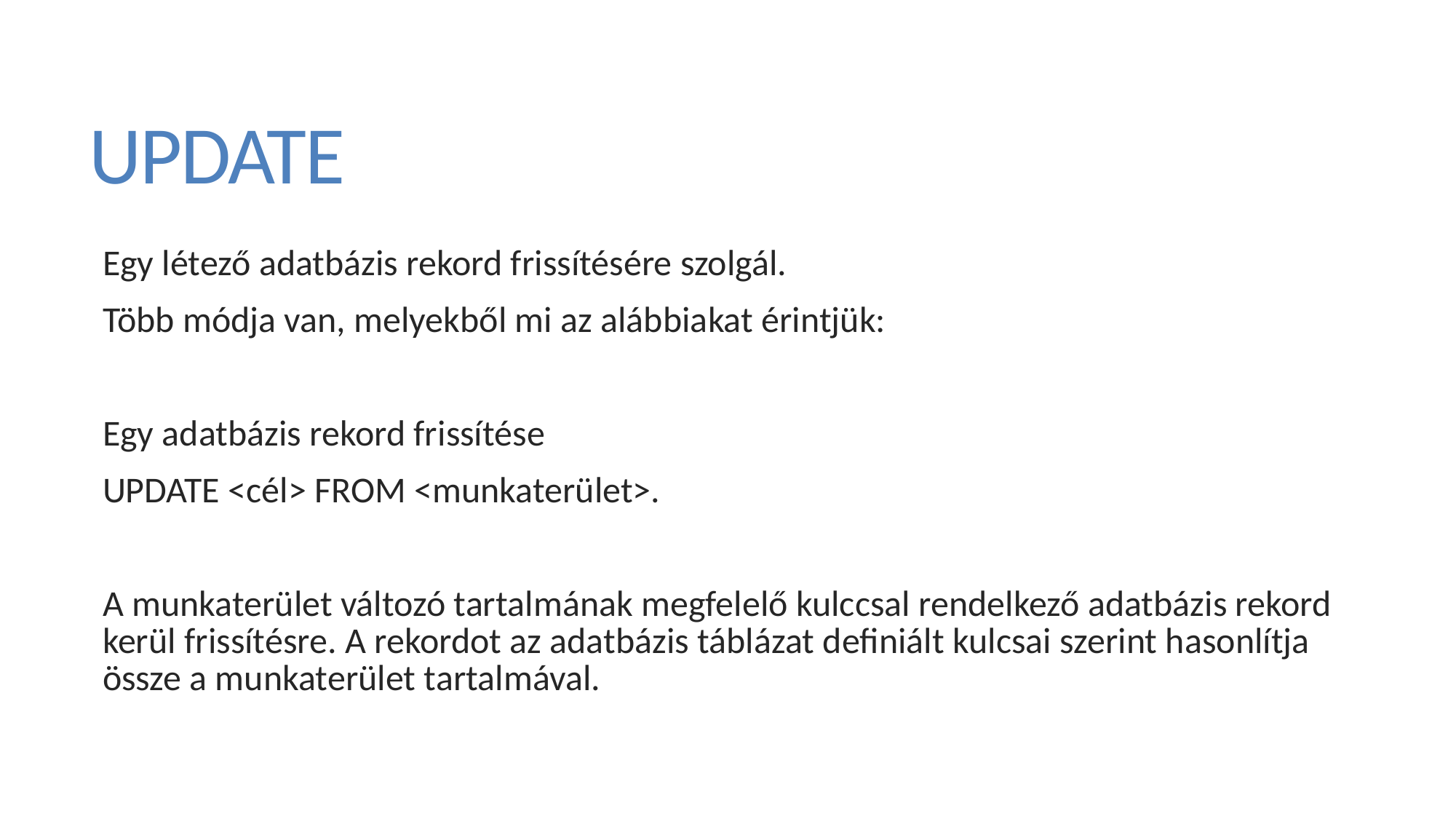

# UPDATE
Egy létező adatbázis rekord frissítésére szolgál.
Több módja van, melyekből mi az alábbiakat érintjük:

Egy adatbázis rekord frissítése
UPDATE <cél> FROM <munkaterület>.

A munkaterület változó tartalmának megfelelő kulccsal rendelkező adatbázis rekord kerül frissítésre. A rekordot az adatbázis táblázat definiált kulcsai szerint hasonlítja össze a munkaterület tartalmával.